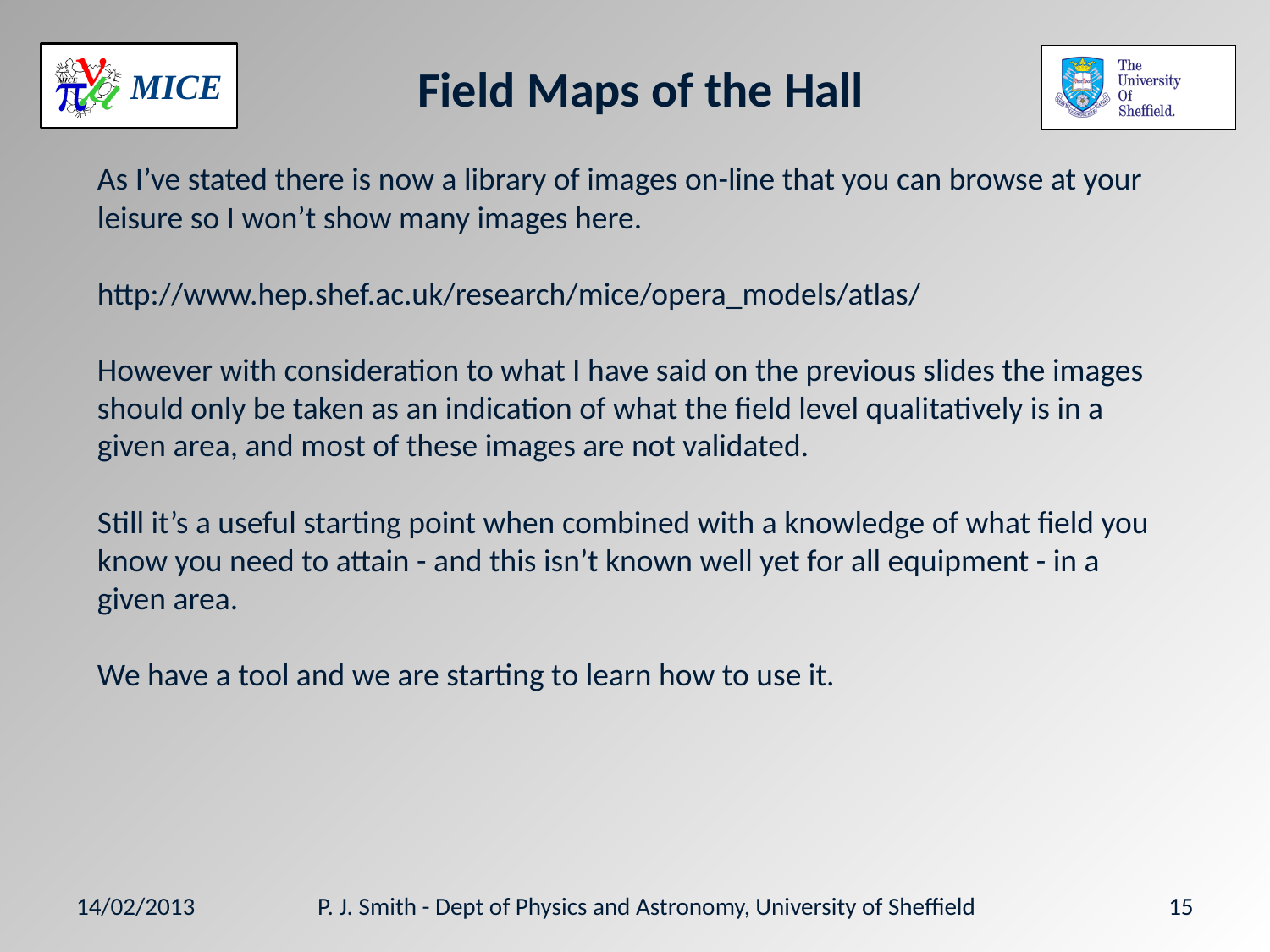

# Field Maps of the Hall
As I’ve stated there is now a library of images on-line that you can browse at your leisure so I won’t show many images here.

http://www.hep.shef.ac.uk/research/mice/opera_models/atlas/

However with consideration to what I have said on the previous slides the images should only be taken as an indication of what the field level qualitatively is in a given area, and most of these images are not validated.

Still it’s a useful starting point when combined with a knowledge of what field you know you need to attain - and this isn’t known well yet for all equipment - in a given area.

We have a tool and we are starting to learn how to use it.

14/02/2013
P. J. Smith - Dept of Physics and Astronomy, University of Sheffield
15